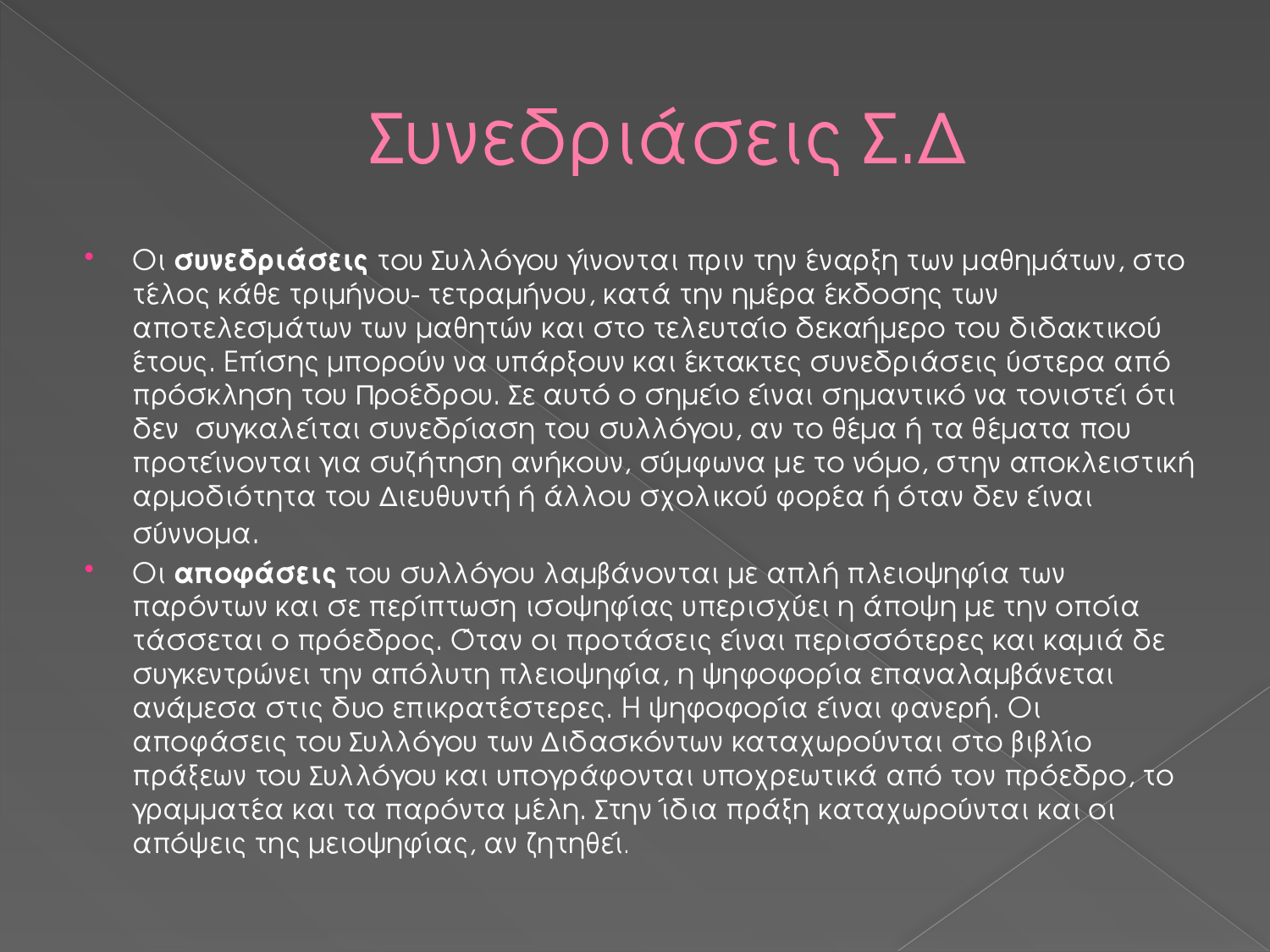

# Συνεδριάσεις Σ.Δ
Οι συνεδριάσεις του Συλλόγου γίνονται πριν την έναρξη των μαθημάτων, στο τέλος κάθε τριμήνου- τετραμήνου, κατά την ημέρα έκδοσης των αποτελεσμάτων των μαθητών και στο τελευταίο δεκαήμερο του διδακτικού έτους. Επίσης μπορούν να υπάρξουν και έκτακτες συνεδριάσεις ύστερα από πρόσκληση του Προέδρου. Σε αυτό ο σημείο είναι σημαντικό να τονιστεί ότι δεν  συγκαλείται συνεδρίαση του συλλόγου, αν το θέμα ή τα θέματα που προτείνονται για συζήτηση ανήκουν, σύμφωνα με το νόμο, στην αποκλειστική αρμοδιότητα του Διευθυντή ή άλλου σχολικού φορέα ή όταν δεν είναι σύννομα.
Οι αποφάσεις του συλλόγου λαμβάνονται με απλή πλειοψηφία των παρόντων και σε περίπτωση ισοψηφίας υπερισχύει η άποψη με την οποία τάσσεται ο πρόεδρος. Όταν οι προτάσεις είναι περισσότερες και καμιά δε συγκεντρώνει την απόλυτη πλειοψηφία, η ψηφοφορία επαναλαμβάνεται ανάμεσα στις δυο επικρατέστερες. H ψηφοφορία είναι φανερή. Οι αποφάσεις του Συλλόγου των Διδασκόντων καταχωρούνται στο βιβλίο πράξεων του Συλλόγου και υπογράφονται υποχρεωτικά από τον πρόεδρο, το γραμματέα και τα παρόντα μέλη. Στην ίδια πράξη καταχωρούνται και οι απόψεις της μειοψηφίας, αν ζητηθεί.